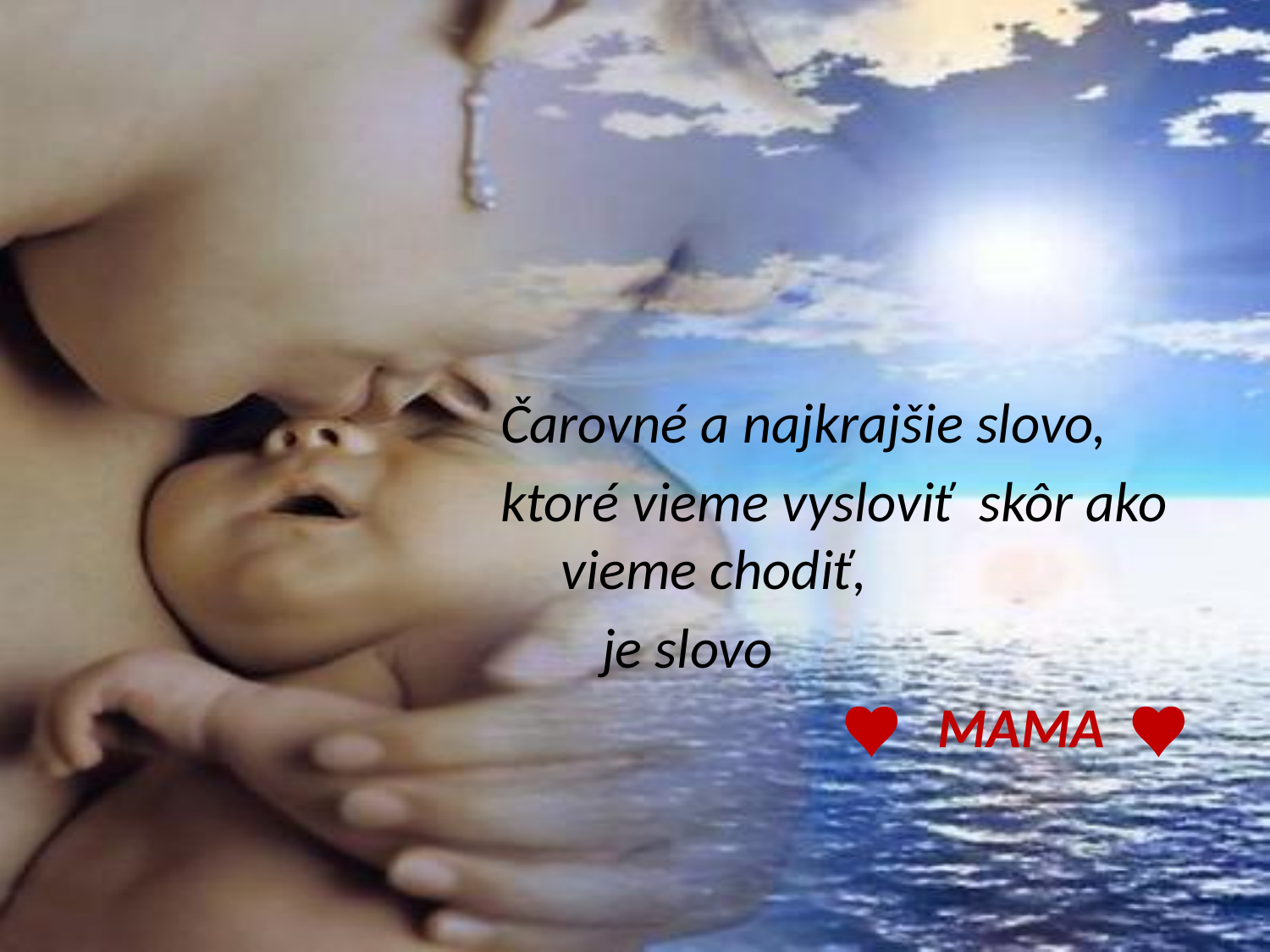

#

 Čarovné a najkrajšie slovo,
 ktoré vieme vysloviť  skôr ako     vieme chodiť,
         je slovo
                            ♥   MAMA  ♥